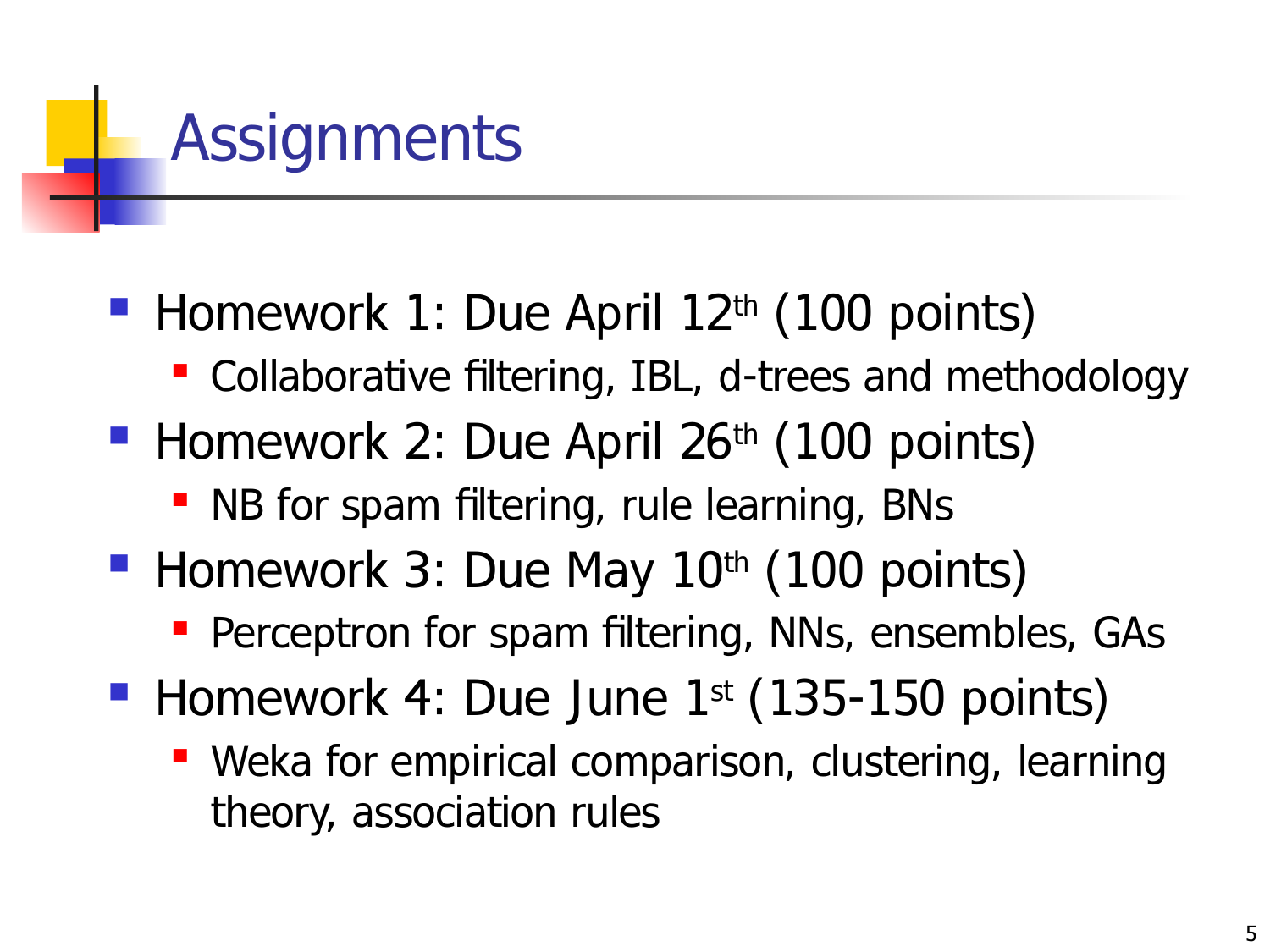

# Assignments
Homework 1: Due April 12th (100 points)
Collaborative filtering, IBL, d-trees and methodology
Homework 2: Due April 26th (100 points)
NB for spam filtering, rule learning, BNs
Homework 3: Due May 10th (100 points)
Perceptron for spam filtering, NNs, ensembles, GAs
Homework 4: Due June 1st (135-150 points)
Weka for empirical comparison, clustering, learning theory, association rules
5